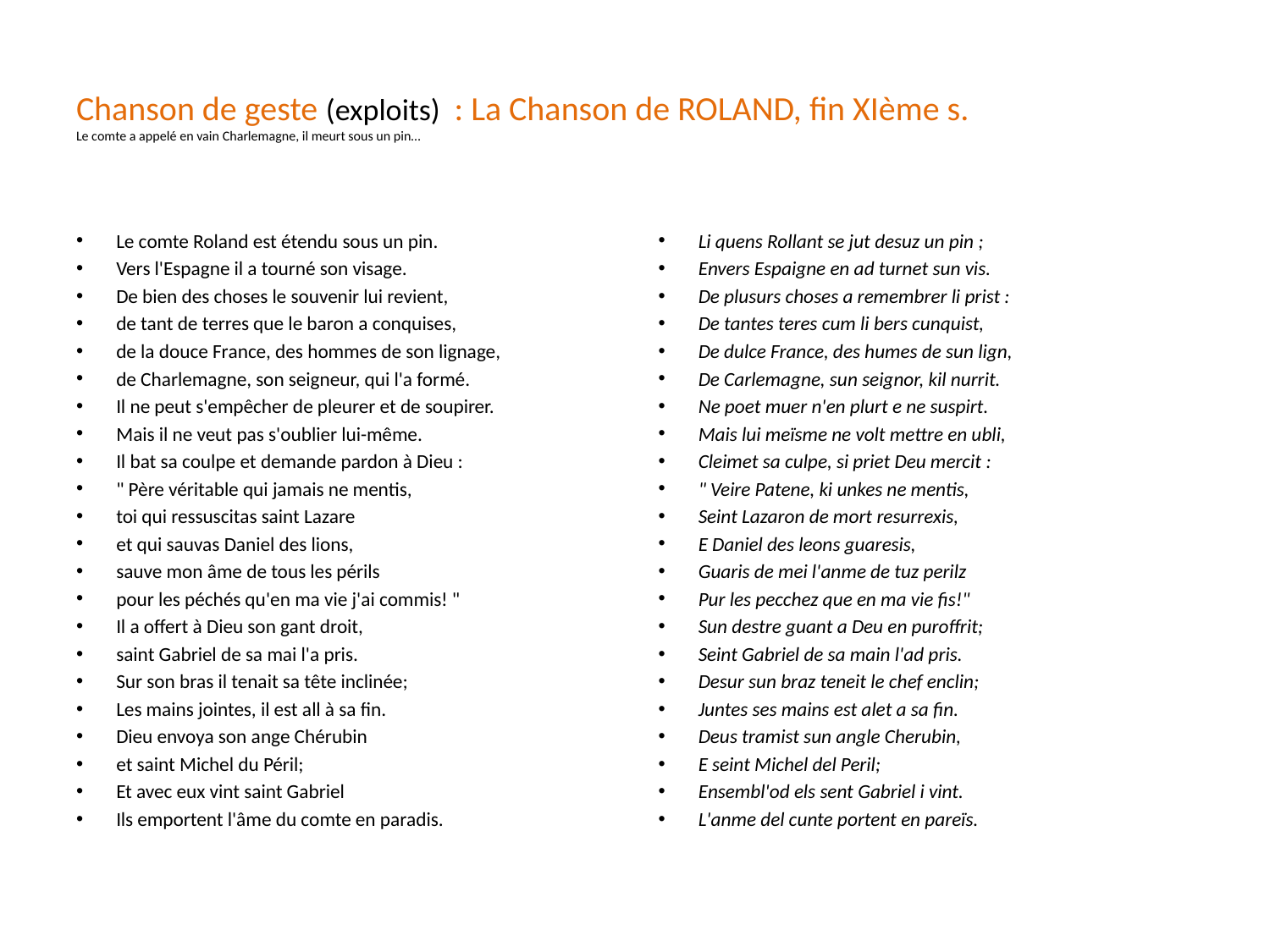

# Chanson de geste (exploits)  : La Chanson de ROLAND, fin XIème s. Le comte a appelé en vain Charlemagne, il meurt sous un pin…
Le comte Roland est étendu sous un pin.
Vers l'Espagne il a tourné son visage.
De bien des choses le souvenir lui revient,
de tant de terres que le baron a conquises,
de la douce France, des hommes de son lignage,
de Charlemagne, son seigneur, qui l'a formé.
Il ne peut s'empêcher de pleurer et de soupirer.
Mais il ne veut pas s'oublier lui-même.
Il bat sa coulpe et demande pardon à Dieu :
" Père véritable qui jamais ne mentis,
toi qui ressuscitas saint Lazare
et qui sauvas Daniel des lions,
sauve mon âme de tous les périls
pour les péchés qu'en ma vie j'ai commis! "
Il a offert à Dieu son gant droit,
saint Gabriel de sa mai l'a pris.
Sur son bras il tenait sa tête inclinée;
Les mains jointes, il est all à sa fin.
Dieu envoya son ange Chérubin
et saint Michel du Péril;
Et avec eux vint saint Gabriel
Ils emportent l'âme du comte en paradis.

Li quens Rollant se jut desuz un pin ;
Envers Espaigne en ad turnet sun vis.
De plusurs choses a remembrer li prist :
De tantes teres cum li bers cunquist,
De dulce France, des humes de sun lign,
De Carlemagne, sun seignor, kil nurrit.
Ne poet muer n'en plurt e ne suspirt.
Mais lui meïsme ne volt mettre en ubli,
Cleimet sa culpe, si priet Deu mercit :
" Veire Patene, ki unkes ne mentis,
Seint Lazaron de mort resurrexis,
E Daniel des leons guaresis,
Guaris de mei l'anme de tuz perilz
Pur les pecchez que en ma vie fis!"
Sun destre guant a Deu en puroffrit;
Seint Gabriel de sa main l'ad pris.
Desur sun braz teneit le chef enclin;
Juntes ses mains est alet a sa fin.
Deus tramist sun angle Cherubin,
E seint Michel del Peril;
Ensembl'od els sent Gabriel i vint.
L'anme del cunte portent en pareïs.